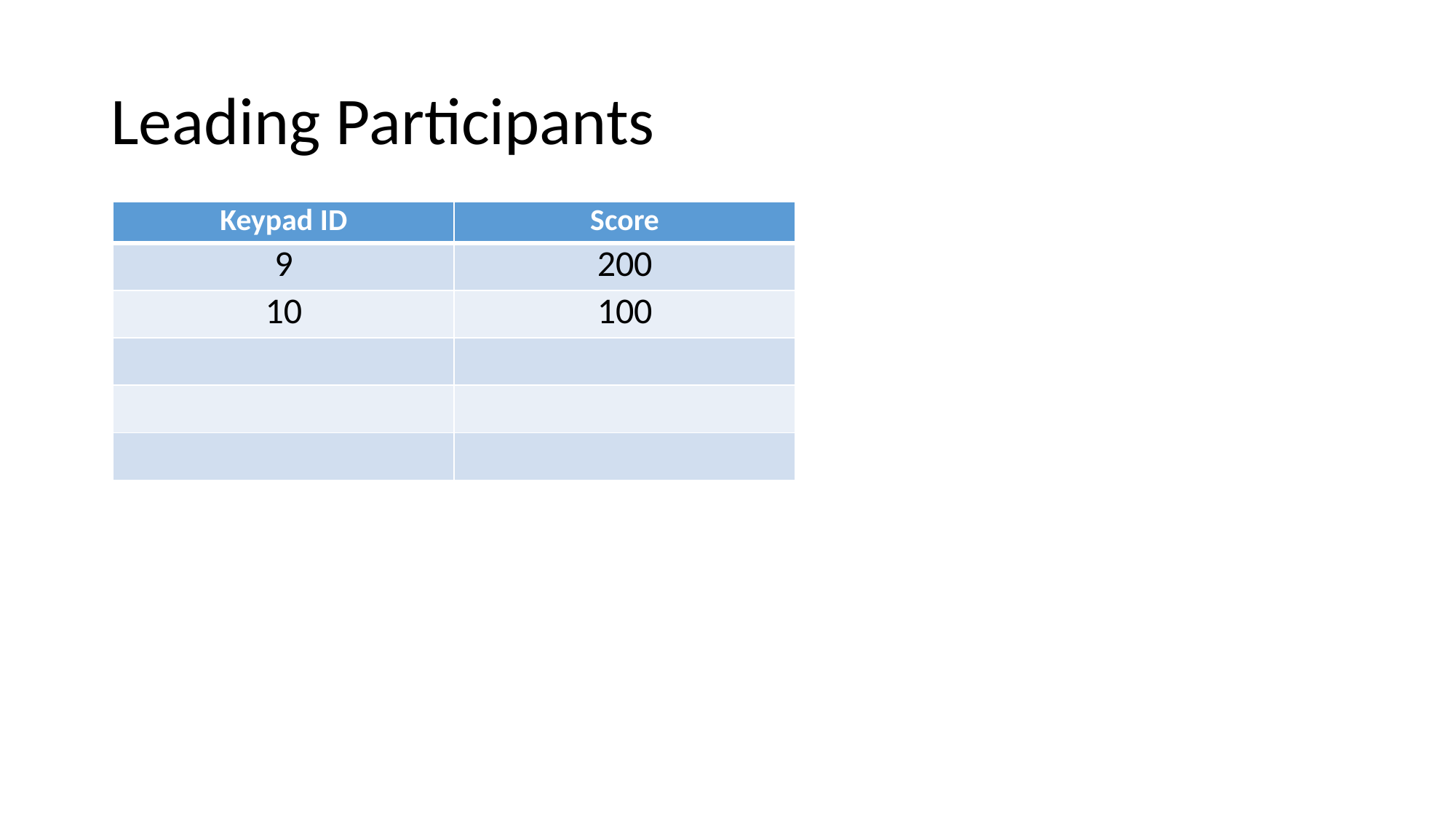

# Leading Participants
| Keypad ID | Score |
| --- | --- |
| 9 | 200 |
| 10 | 100 |
|  |  |
|  |  |
|  |  |